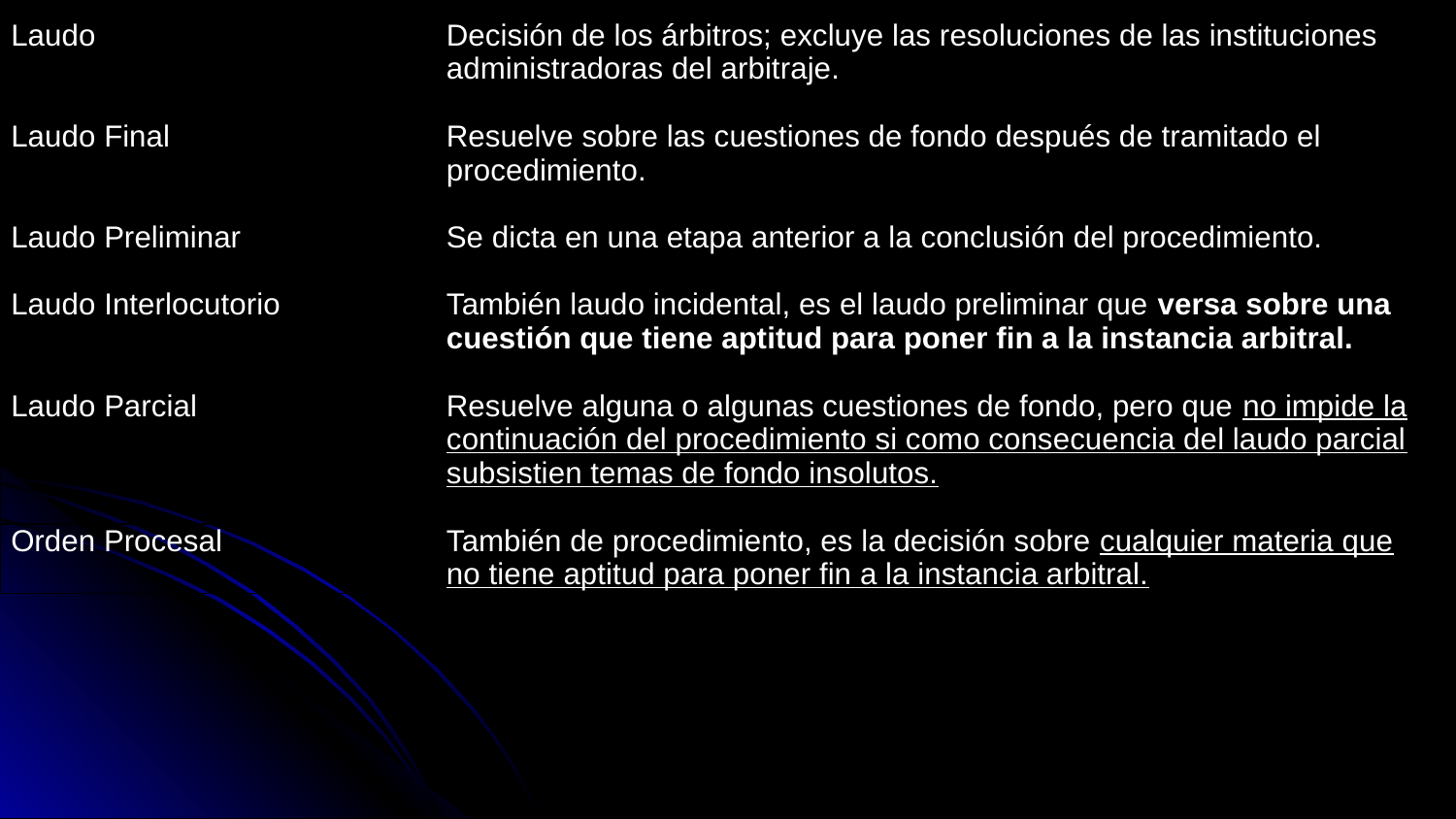

| Laudo | Decisión de los árbitros; excluye las resoluciones de las instituciones administradoras del arbitraje. |
| --- | --- |
| Laudo Final | Resuelve sobre las cuestiones de fondo después de tramitado el procedimiento. |
| Laudo Preliminar | Se dicta en una etapa anterior a la conclusión del procedimiento. |
| Laudo Interlocutorio | También laudo incidental, es el laudo preliminar que versa sobre una cuestión que tiene aptitud para poner fin a la instancia arbitral. |
| Laudo Parcial | Resuelve alguna o algunas cuestiones de fondo, pero que no impide la continuación del procedimiento si como consecuencia del laudo parcial subsistien temas de fondo insolutos. |
| Orden Procesal | También de procedimiento, es la decisión sobre cualquier materia que no tiene aptitud para poner fin a la instancia arbitral. |